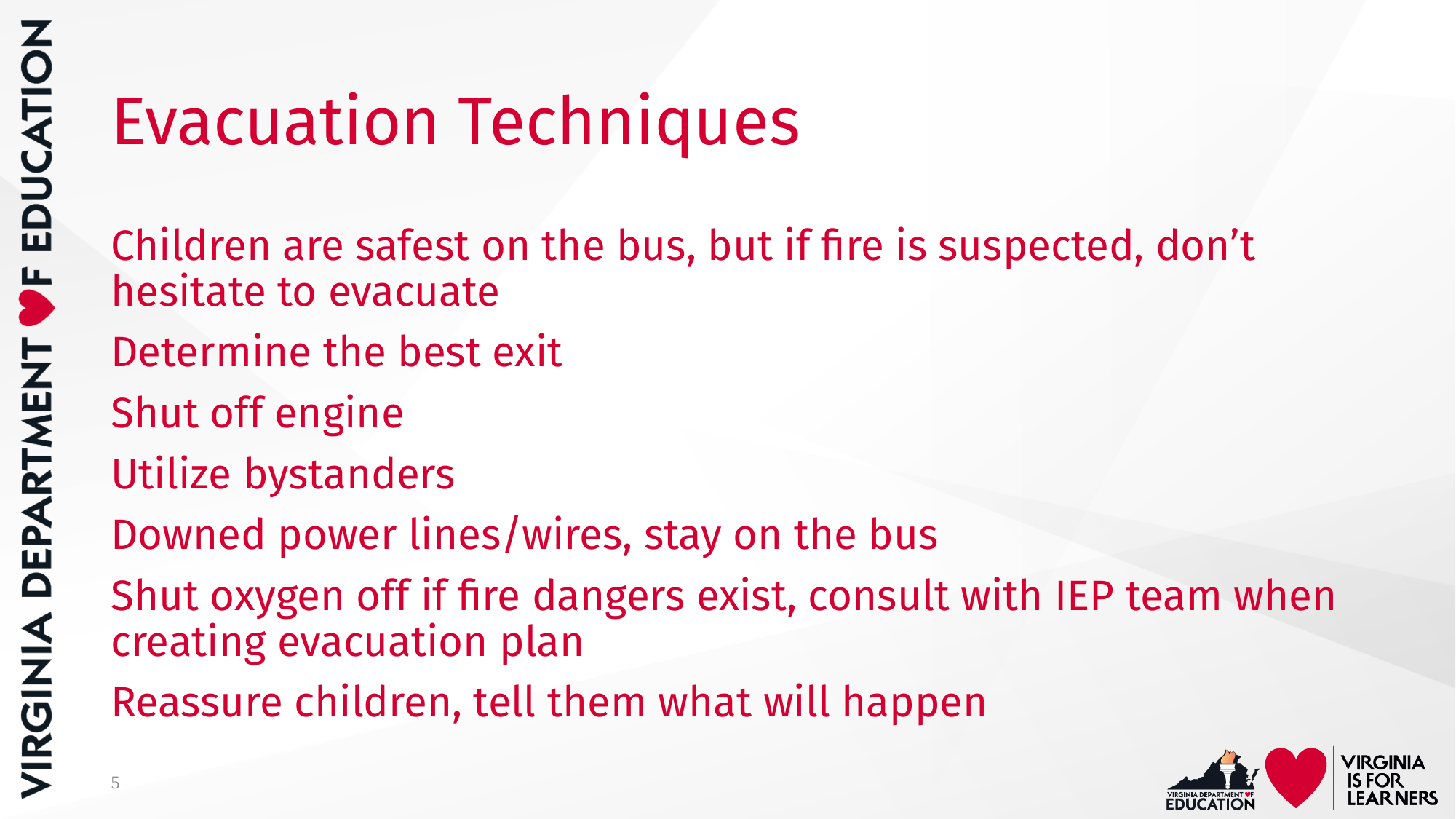

# Evacuation Techniques
Children are safest on the bus, but if fire is suspected, don’t hesitate to evacuate
Determine the best exit
Shut off engine
Utilize bystanders
Downed power lines/wires, stay on the bus
Shut oxygen off if fire dangers exist, consult with IEP team when creating evacuation plan
Reassure children, tell them what will happen
5